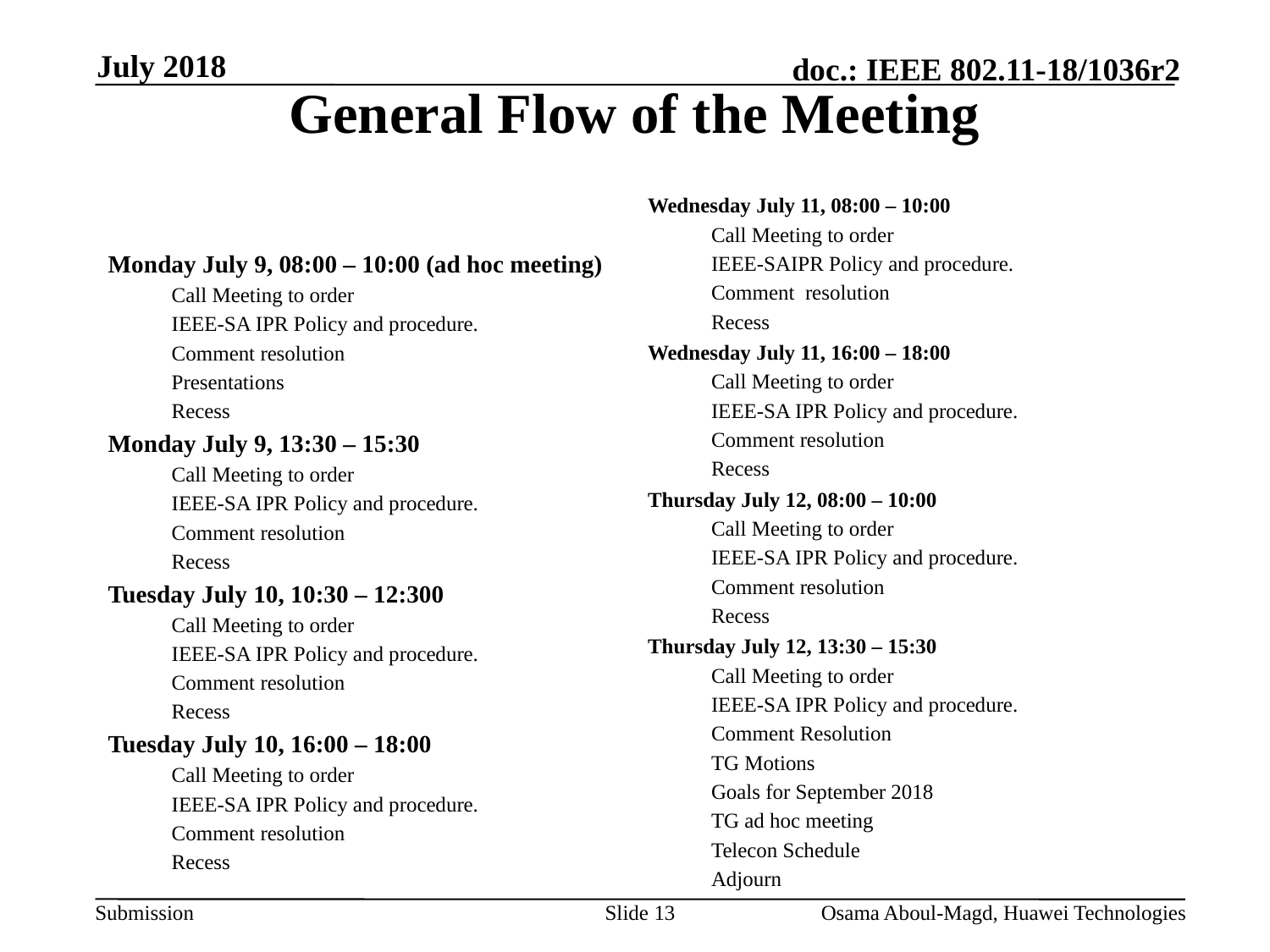

July 2018
# General Flow of the Meeting
Wednesday July 11, 08:00 – 10:00
Call Meeting to order
IEEE-SAIPR Policy and procedure.
Comment  resolution
Recess
Wednesday July 11, 16:00 – 18:00
Call Meeting to order
IEEE-SA IPR Policy and procedure.
Comment resolution
Recess
Thursday July 12, 08:00 – 10:00
Call Meeting to order
IEEE-SA IPR Policy and procedure.
Comment resolution
Recess
Thursday July 12, 13:30 – 15:30
Call Meeting to order
IEEE-SA IPR Policy and procedure.
Comment Resolution
TG Motions
Goals for September 2018
TG ad hoc meeting
Telecon Schedule
Adjourn

Monday July 9, 08:00 – 10:00 (ad hoc meeting)
Call Meeting to order
IEEE-SA IPR Policy and procedure.
Comment resolution
Presentations
Recess
Monday July 9, 13:30 – 15:30
Call Meeting to order
IEEE-SA IPR Policy and procedure.
Comment resolution
Recess
Tuesday July 10, 10:30 – 12:300
Call Meeting to order
IEEE-SA IPR Policy and procedure.
Comment resolution
Recess
Tuesday July 10, 16:00 – 18:00
Call Meeting to order
IEEE-SA IPR Policy and procedure.
Comment resolution
Recess

Slide 13
Osama Aboul-Magd, Huawei Technologies